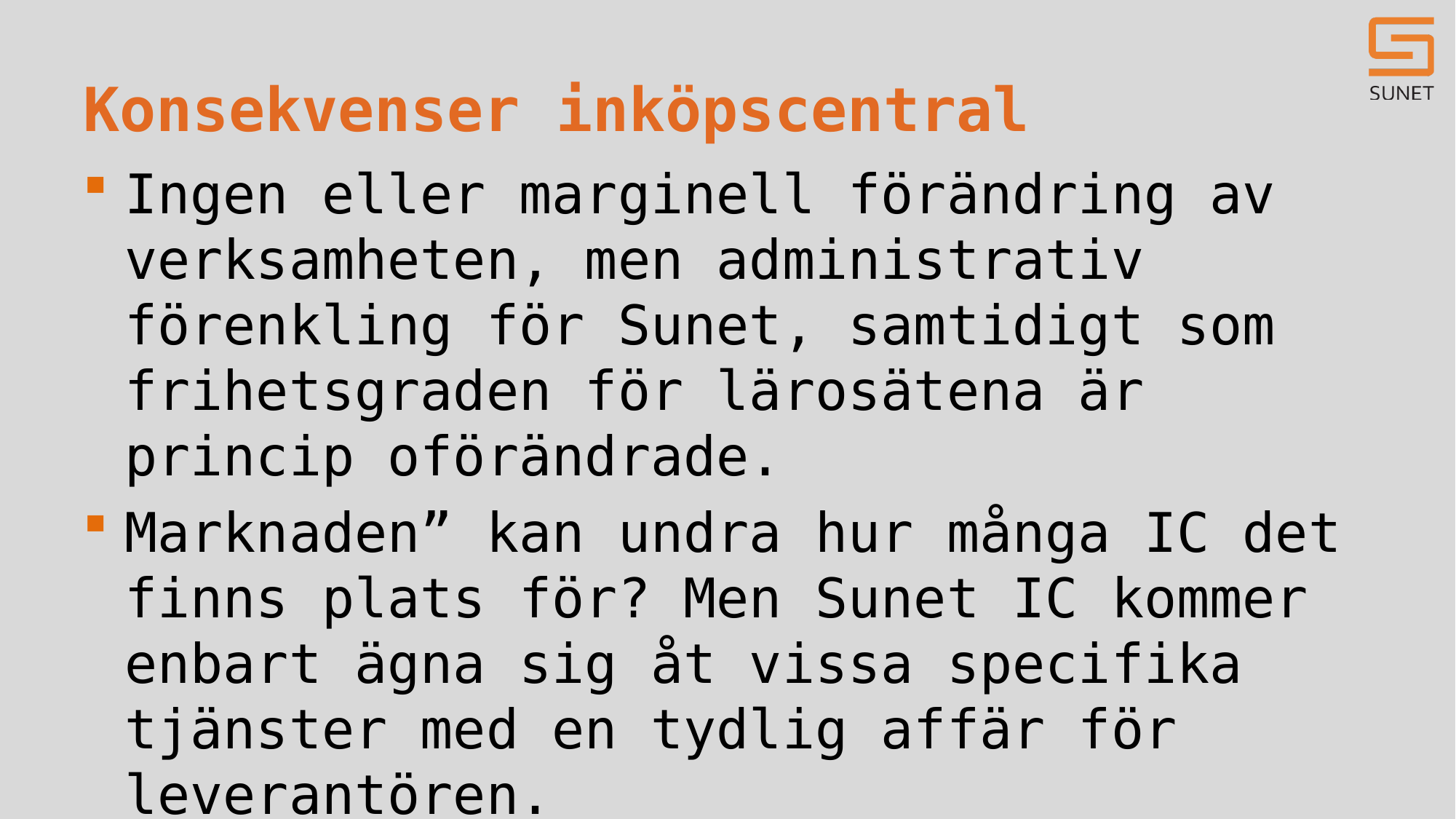

# Konsekvenser inköpscentral
Ingen eller marginell förändring av verksamheten, men administrativ förenkling för Sunet, samtidigt som frihetsgraden för lärosätena är princip oförändrade.
Marknaden” kan undra hur många IC det finns plats för? Men Sunet IC kommer enbart ägna sig åt vissa specifika tjänster med en tydlig affär för leverantören.